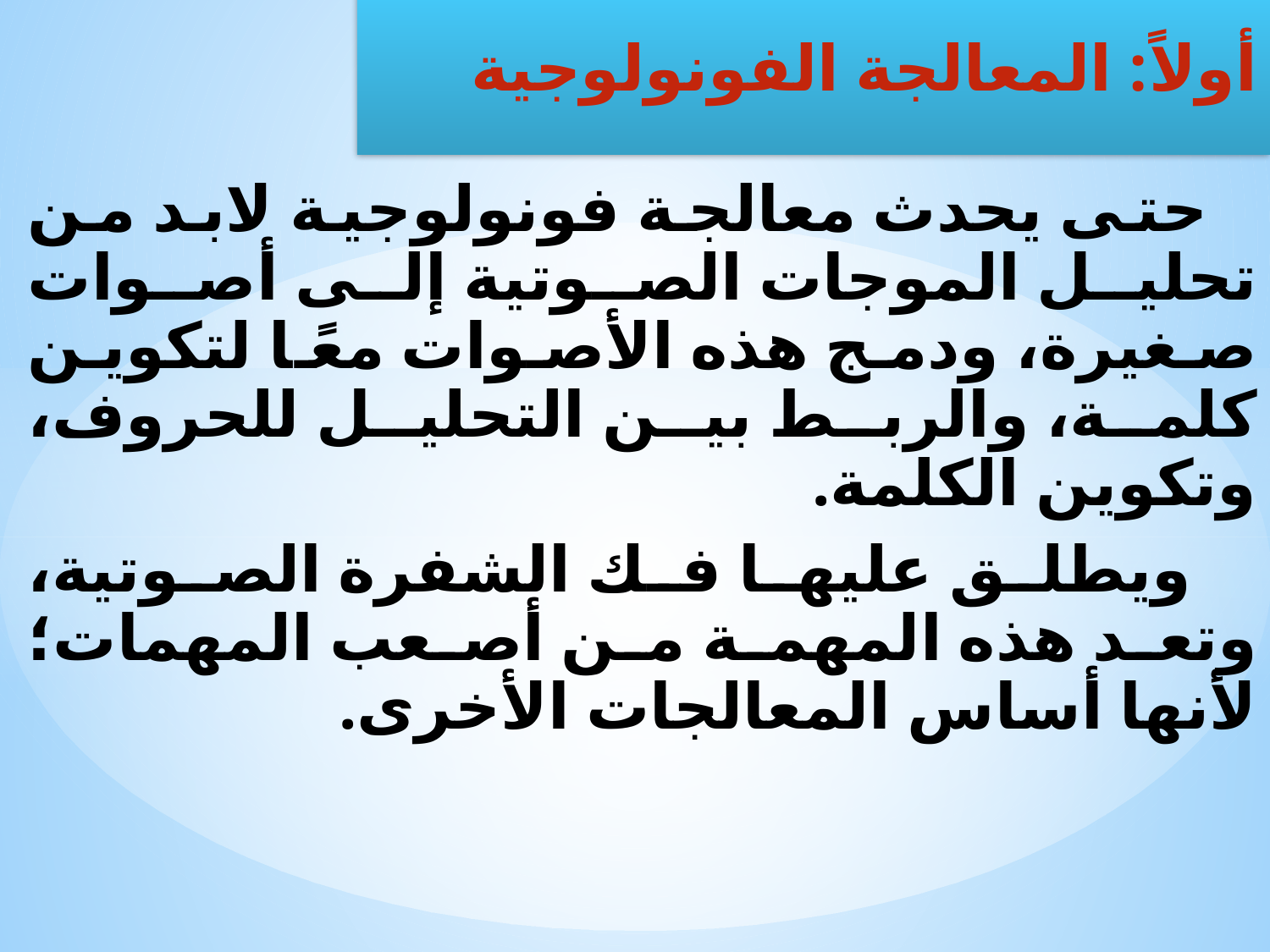

حتى يحدث معالجة فونولوجية لابد من تحليل الموجات الصوتية إلى أصوات صغيرة، ودمج هذه الأصوات معًا لتكوين كلمة، والربط بين التحليل للحروف، وتكوين الكلمة.
    ويطلق عليها فك الشفرة الصوتية، وتعد هذه المهمة من أصعب المهمات؛ لأنها أساس المعالجات الأخرى.
أولاً: المعالجة الفونولوجية